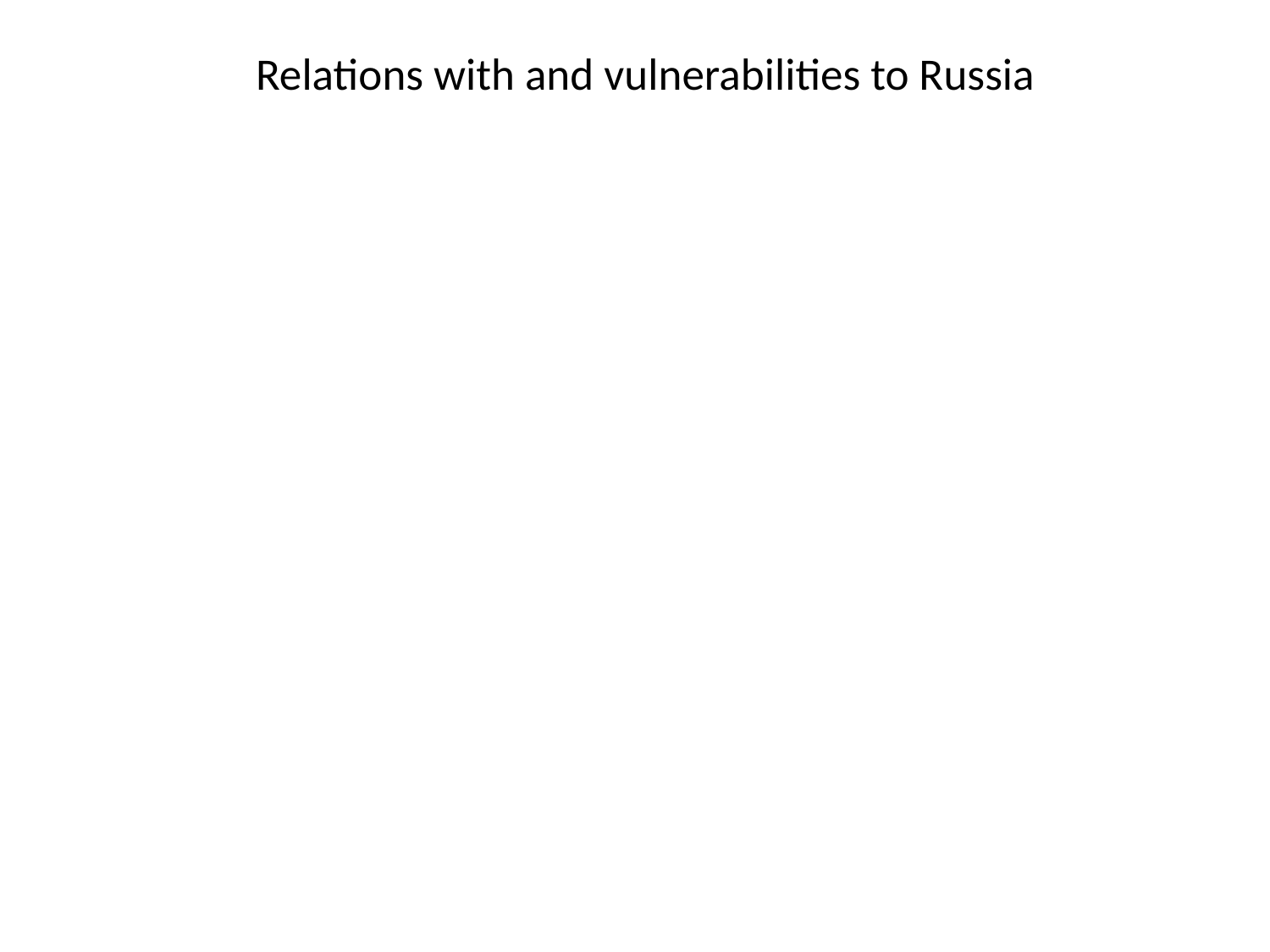

# Relations with and vulnerabilities to Russia